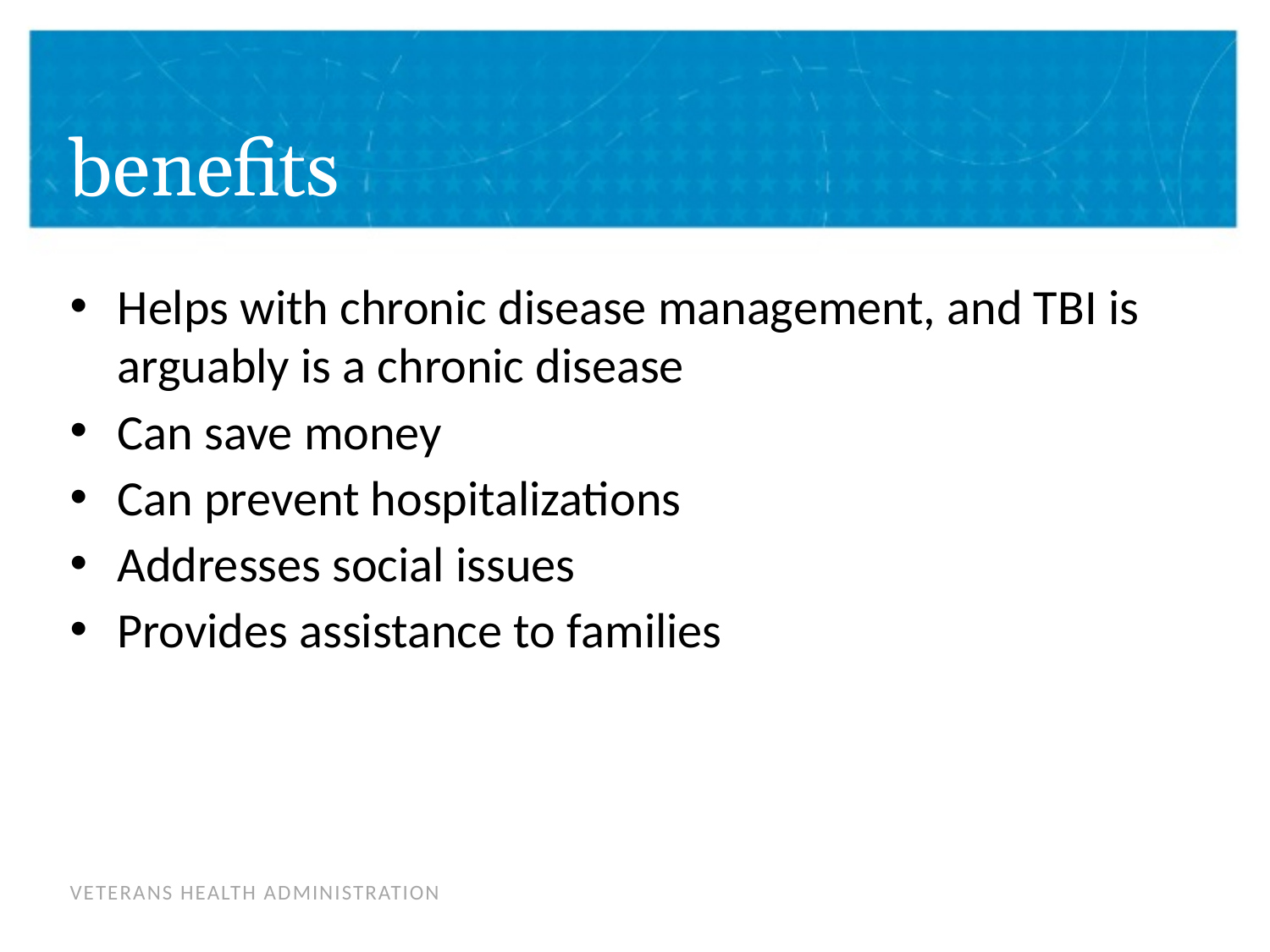

# benefits
Helps with chronic disease management, and TBI is arguably is a chronic disease
Can save money
Can prevent hospitalizations
Addresses social issues
Provides assistance to families